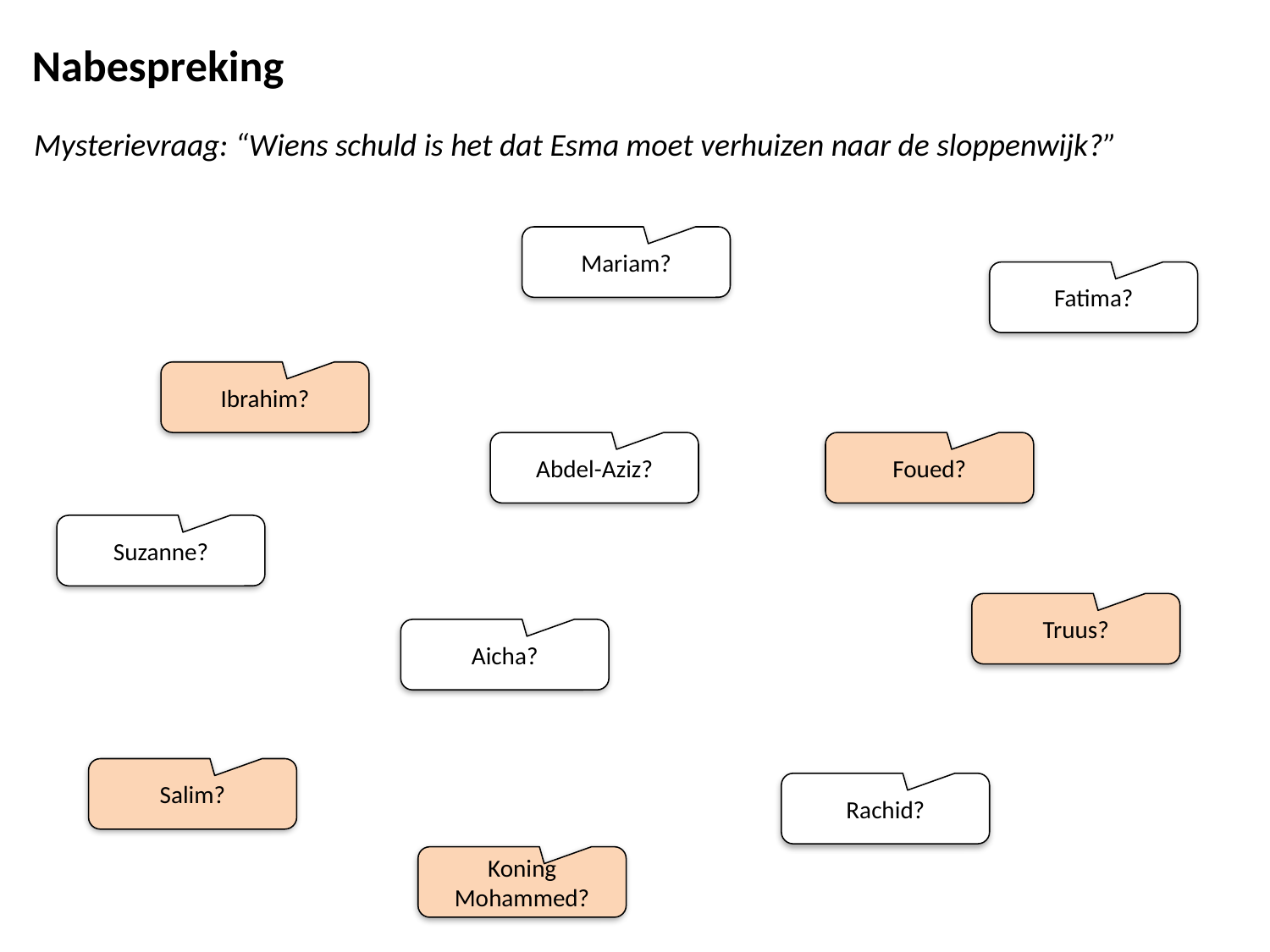

Nabespreking
Mysterievraag: “Wiens schuld is het dat Esma moet verhuizen naar de sloppenwijk?”

Mariam?
Fatima?
Ibrahim?
Abdel-Aziz?
Foued?
Suzanne?
Truus?
Aicha?
Salim?
Rachid?
Koning Mohammed?